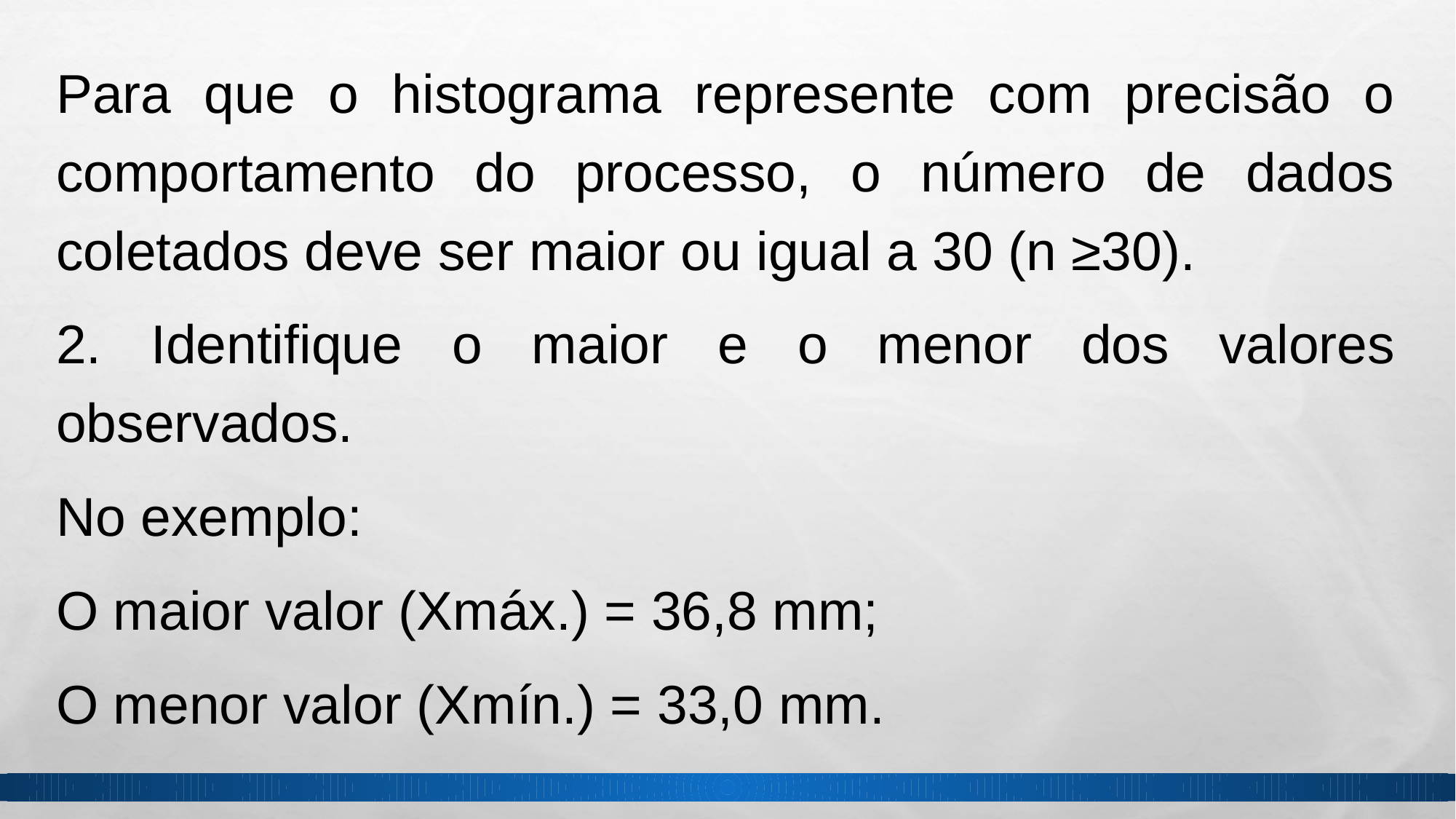

Para que o histograma represente com precisão o comportamento do processo, o número de dados coletados deve ser maior ou igual a 30 (n ≥30).
2. Identifique o maior e o menor dos valores observados.
No exemplo:
O maior valor (Xmáx.) = 36,8 mm;
O menor valor (Xmín.) = 33,0 mm.